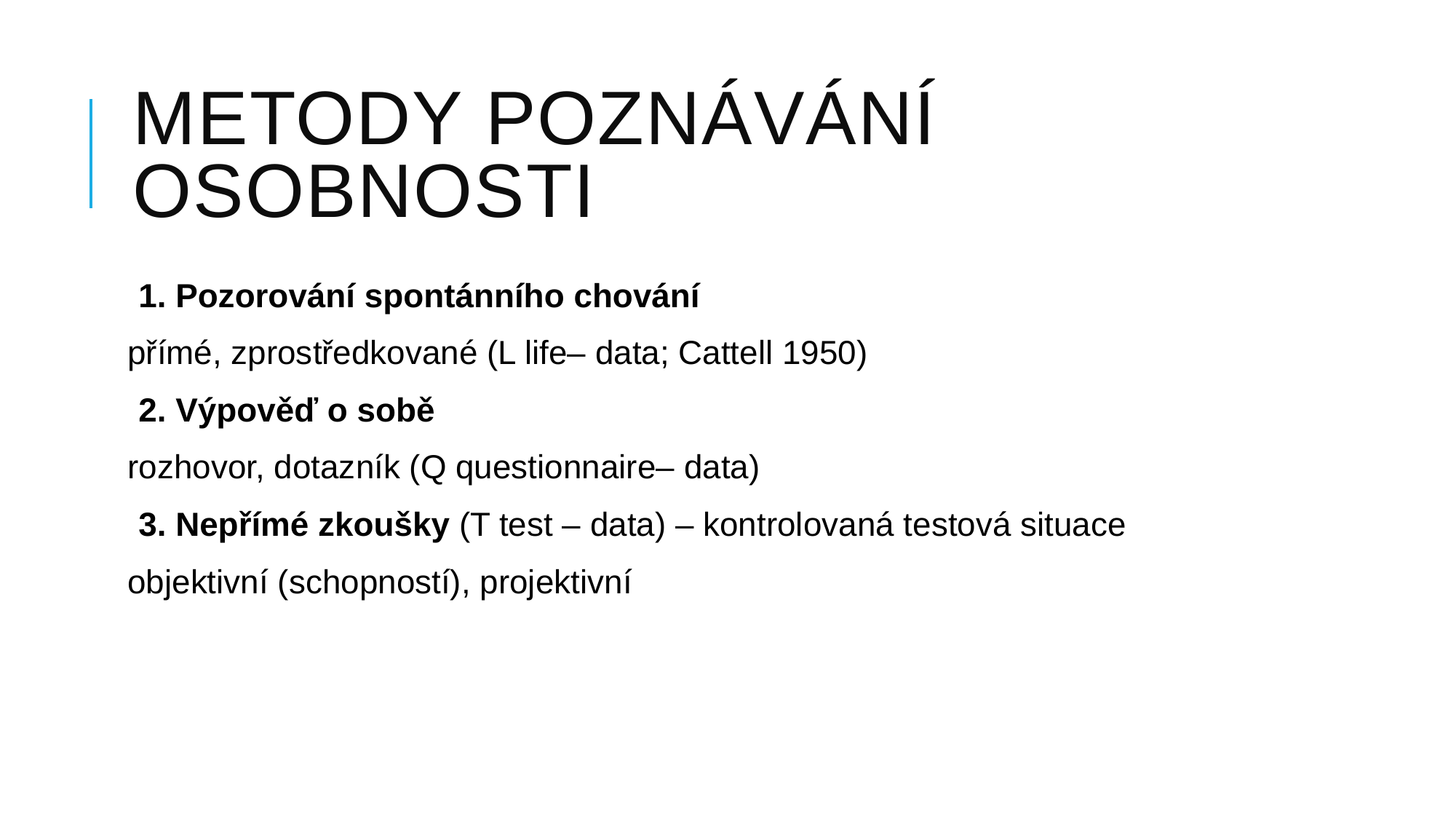

# Metody poznávání osobnosti
1. Pozorování spontánního chování
přímé, zprostředkované (L life– data; Cattell 1950)
2. Výpověď o sobě
rozhovor, dotazník (Q questionnaire– data)
3. Nepřímé zkoušky (T test – data) – kontrolovaná testová situace
objektivní (schopností), projektivní